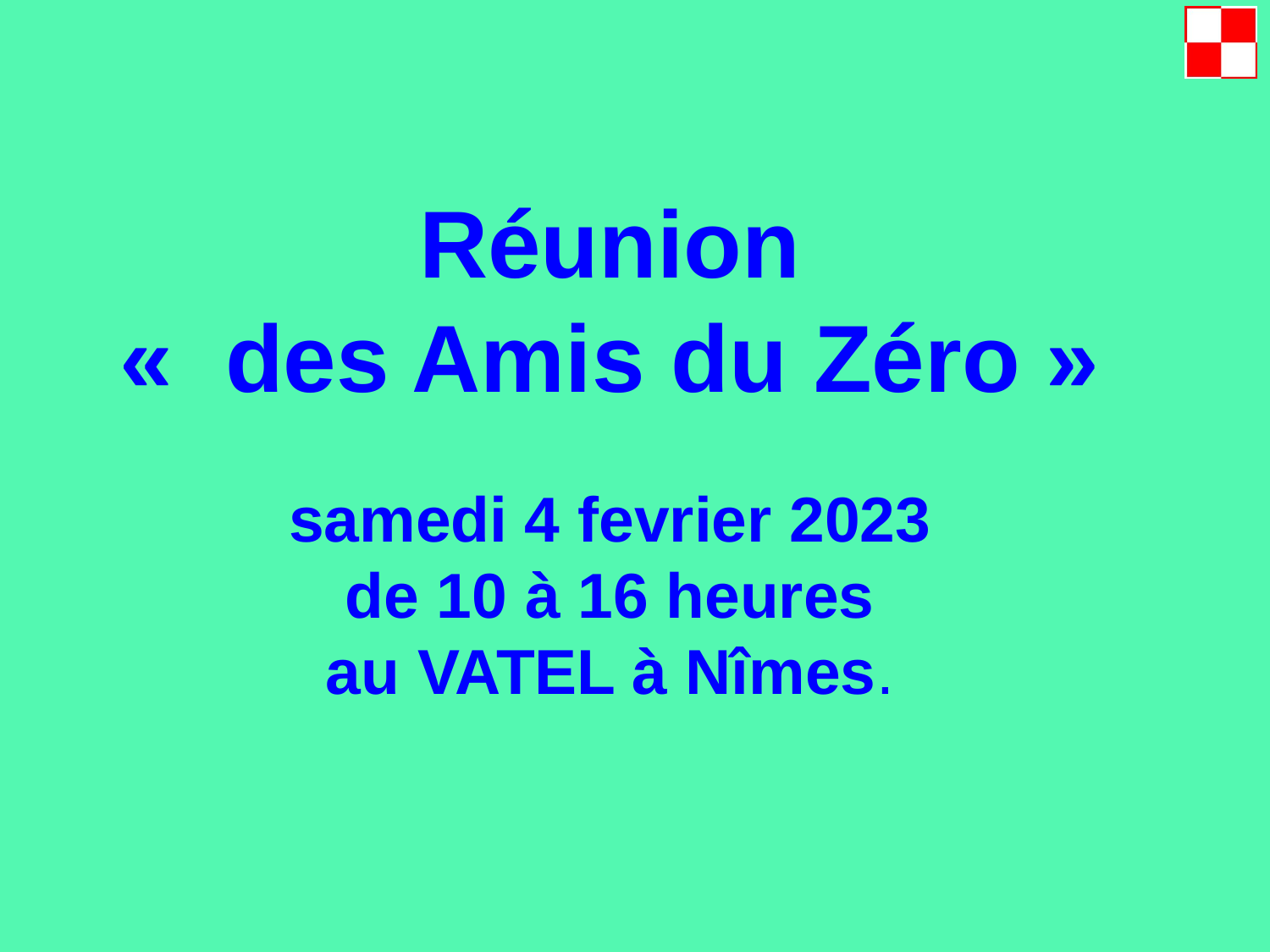

Réunion
«  des Amis du Zéro »

samedi 4 fevrier 2023
de 10 à 16 heures
au VATEL à Nîmes.